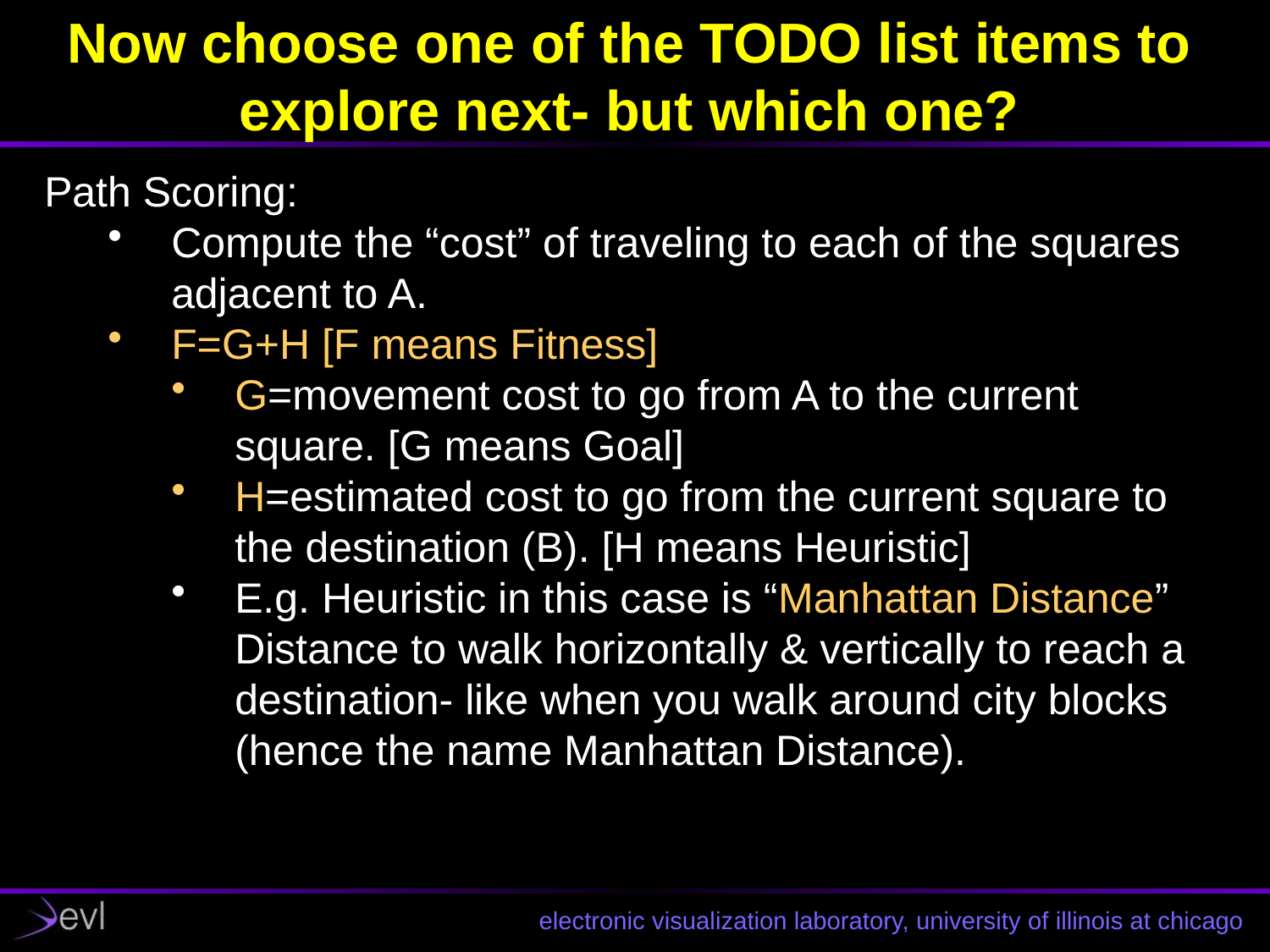

# Now choose one of the TODO list items to explore next- but which one?
Path Scoring:
Compute the “cost” of traveling to each of the squares adjacent to A.
F=G+H [F means Fitness]
G=movement cost to go from A to the current square. [G means Goal]
H=estimated cost to go from the current square to the destination (B). [H means Heuristic]
E.g. Heuristic in this case is “Manhattan Distance”
Distance to walk horizontally & vertically to reach a destination- like when you walk around city blocks (hence the name Manhattan Distance).